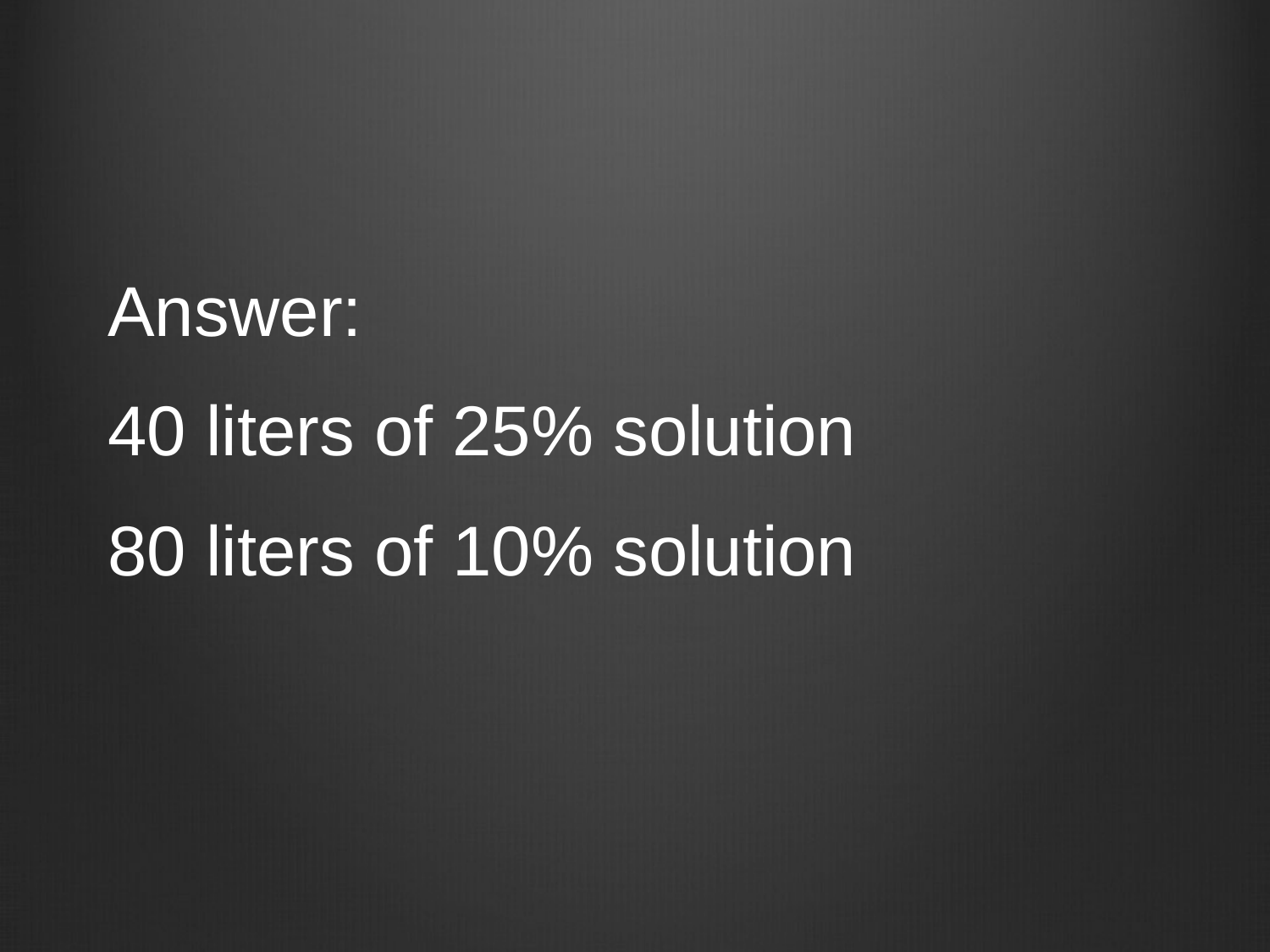

Answer:
40 liters of 25% solution
80 liters of 10% solution